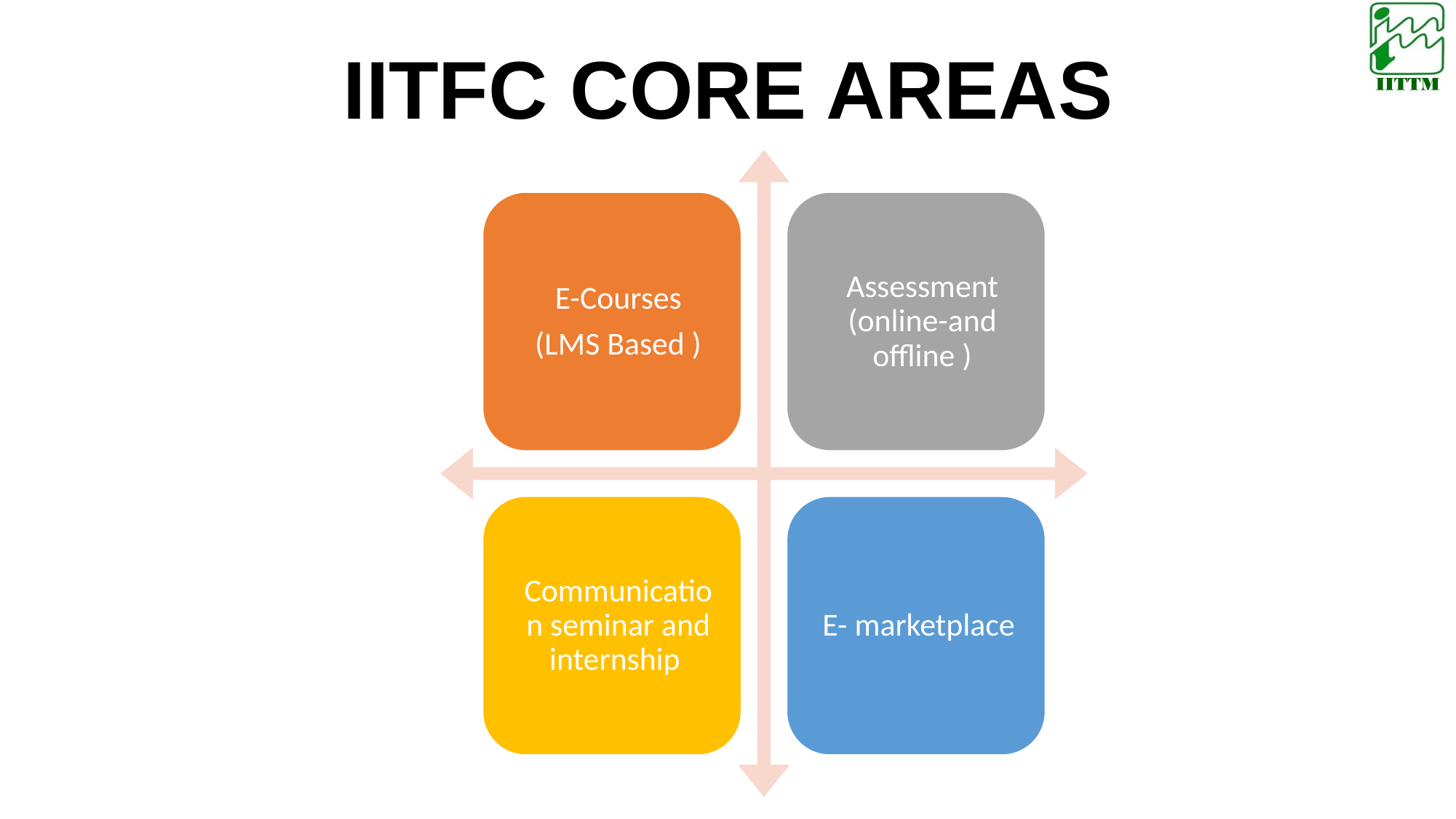

IITFC CORE AREAS
E-Courses
(LMS Based )
Assessment (online-and offline )
Communication seminar and internship
E- marketplace
ASSESSMENT
(Online & Offline)
Training
&
Internship
E-COURSES
(LMS Based)
E-Marketplace